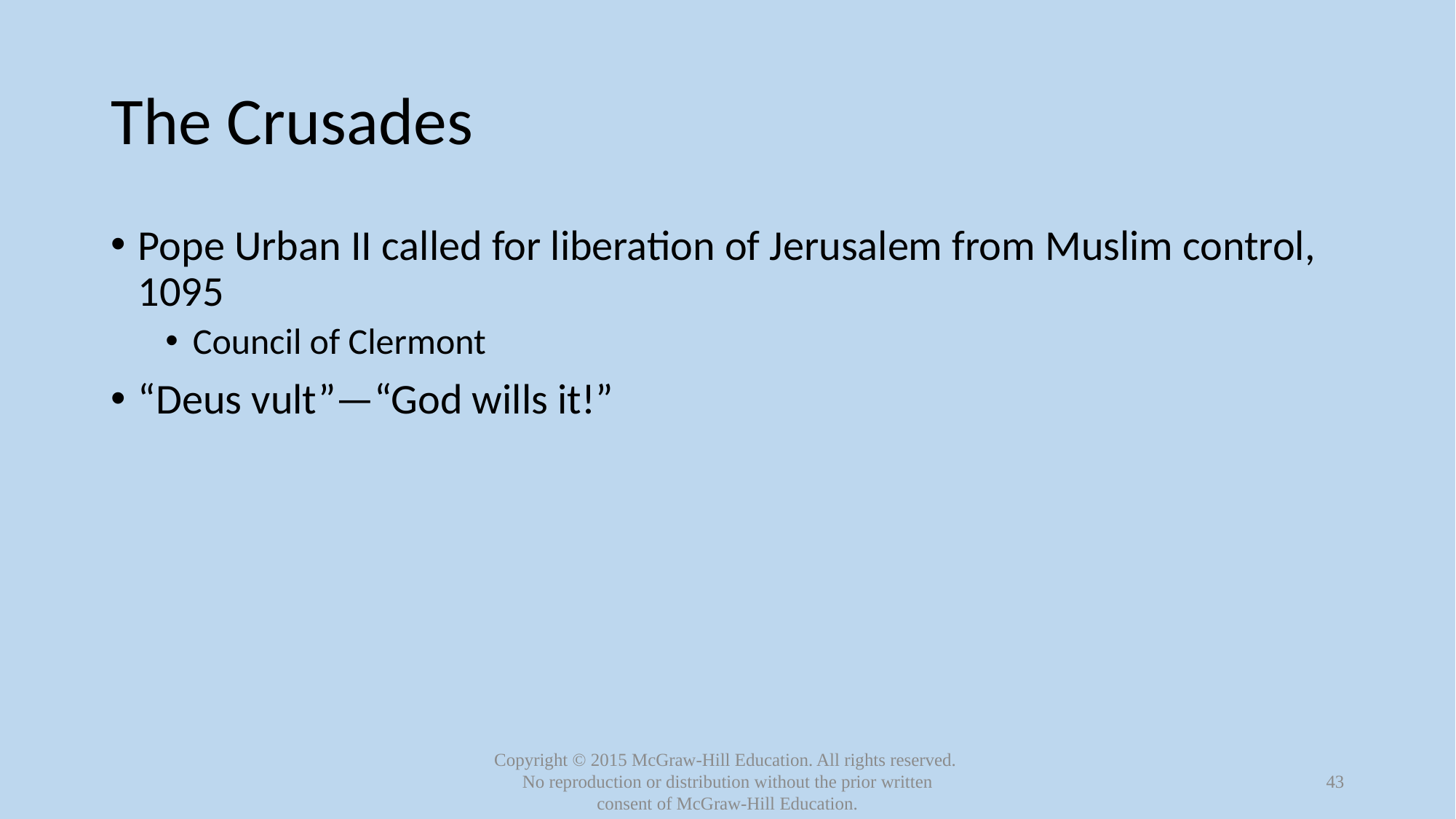

# The Crusades
Pope Urban II called for liberation of Jerusalem from Muslim control, 1095
Council of Clermont
“Deus vult”—“God wills it!”
43
Copyright © 2015 McGraw-Hill Education. All rights reserved.
No reproduction or distribution without the prior written consent of McGraw-Hill Education.